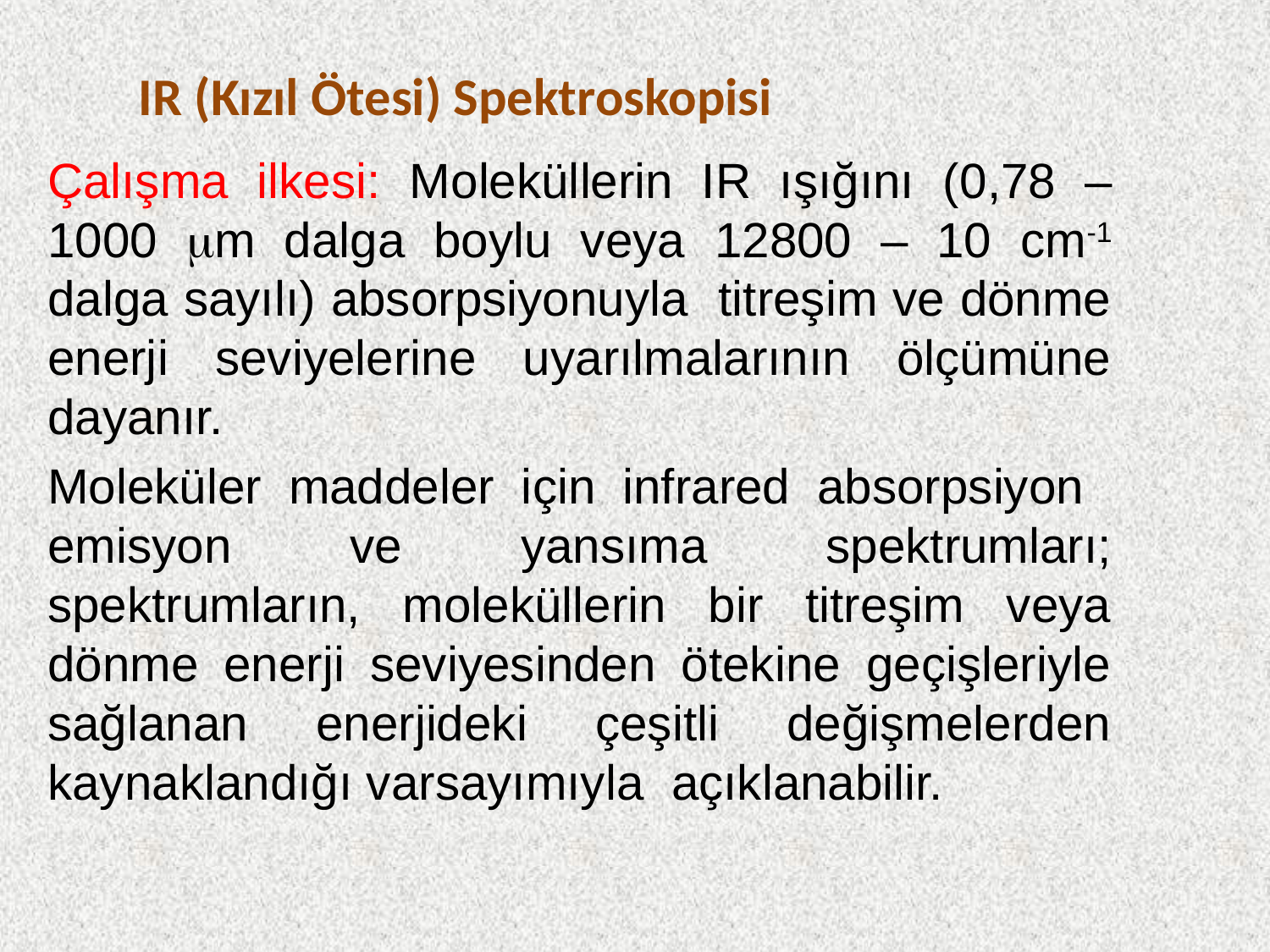

# IR (Kızıl Ötesi) Spektroskopisi
Çalışma ilkesi: Moleküllerin IR ışığını (0,78 – 1000 μm dalga boylu veya 12800 – 10 cm-1 dalga sayılı) absorpsiyonuyla  titreşim ve dönme enerji seviyelerine uyarılmalarının ölçümüne dayanır.
Moleküler maddeler için infrared absorpsiyon  emisyon ve yansıma spektrumları; spektrumların, moleküllerin bir titreşim veya dönme enerji seviyesinden ötekine geçişleriyle sağlanan enerjideki çeşitli değişmelerden kaynaklandığı varsayımıyla  açıklanabilir.